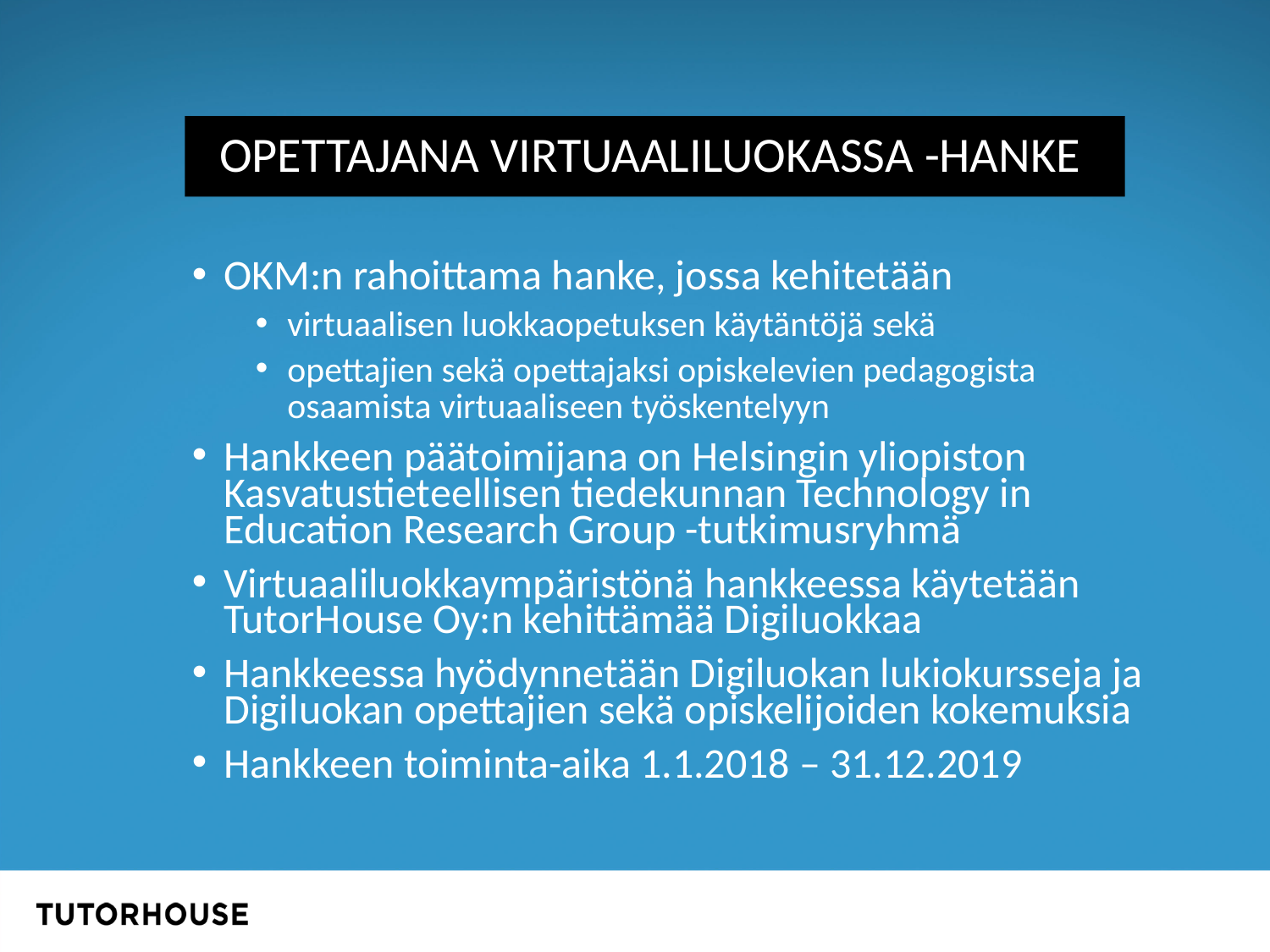

OPETTAJANA VIRTUAALILUOKASSA -HANKE
OKM:n rahoittama hanke, jossa kehitetään
virtuaalisen luokkaopetuksen käytäntöjä sekä
opettajien sekä opettajaksi opiskelevien pedagogista osaamista virtuaaliseen työskentelyyn
Hankkeen päätoimijana on Helsingin yliopiston Kasvatustieteellisen tiedekunnan Technology in Education Research Group -tutkimusryhmä
Virtuaaliluokkaympäristönä hankkeessa käytetään TutorHouse Oy:n kehittämää Digiluokkaa
Hankkeessa hyödynnetään Digiluokan lukiokursseja ja Digiluokan opettajien sekä opiskelijoiden kokemuksia
Hankkeen toiminta-aika 1.1.2018 – 31.12.2019